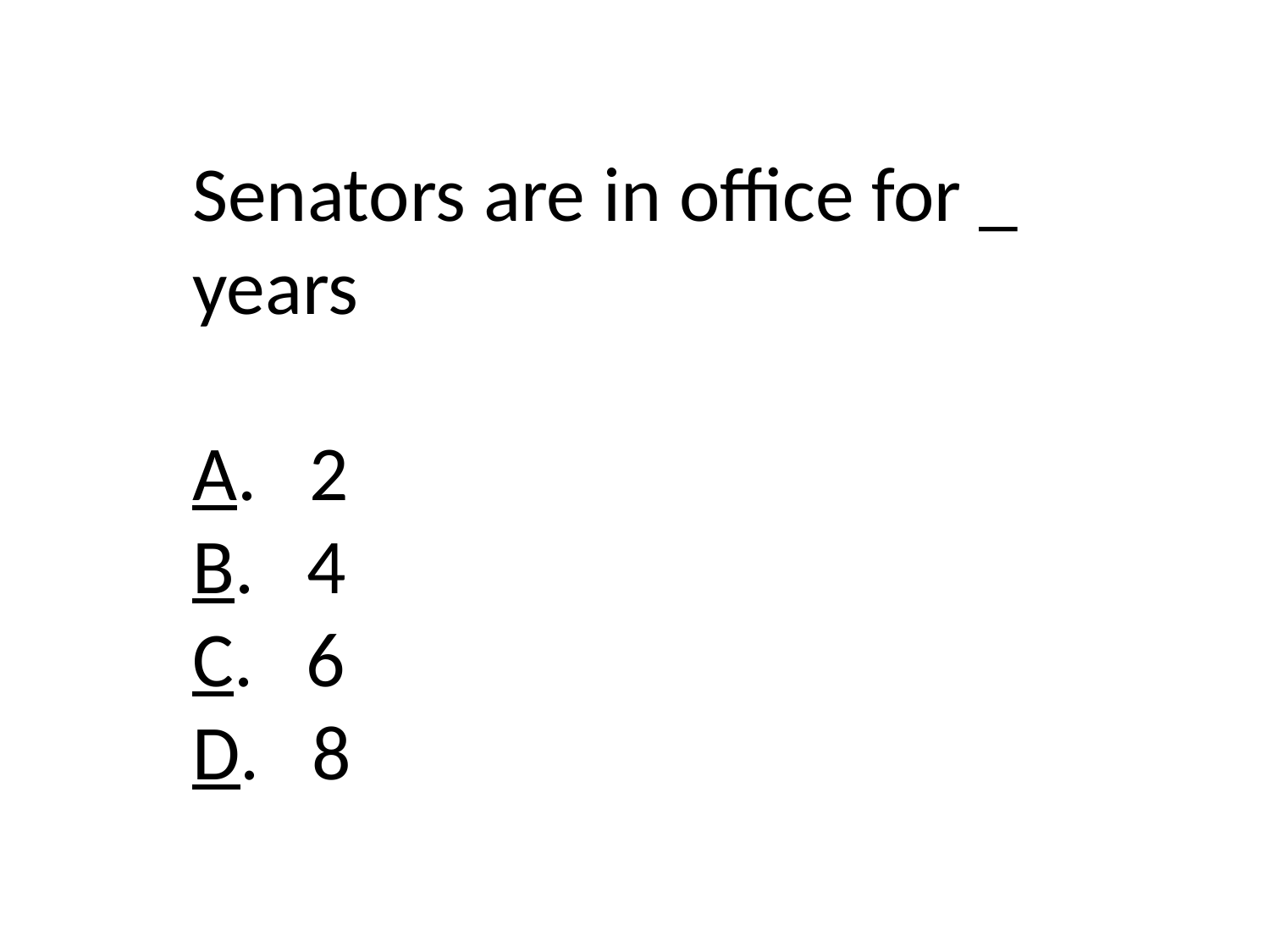

Senators are in office for _ years

A.   2
B.   4
C.   6
D.   8